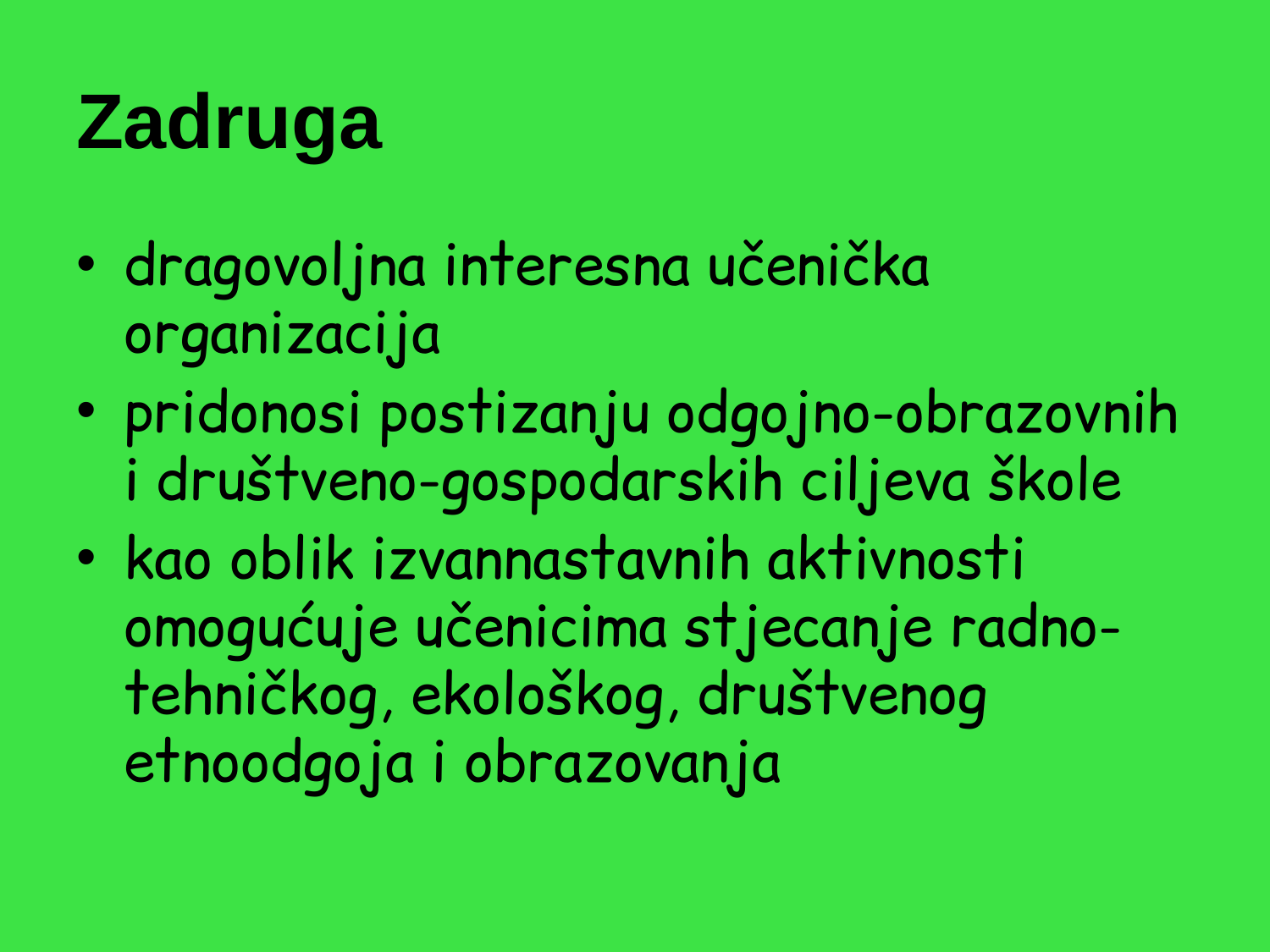

# Zadruga
dragovoljna interesna učenička organizacija
pridonosi postizanju odgojno-obrazovnih i društveno-gospodarskih ciljeva škole
kao oblik izvannastavnih aktivnosti omogućuje učenicima stjecanje radno-tehničkog, ekološkog, društvenog etnoodgoja i obrazovanja